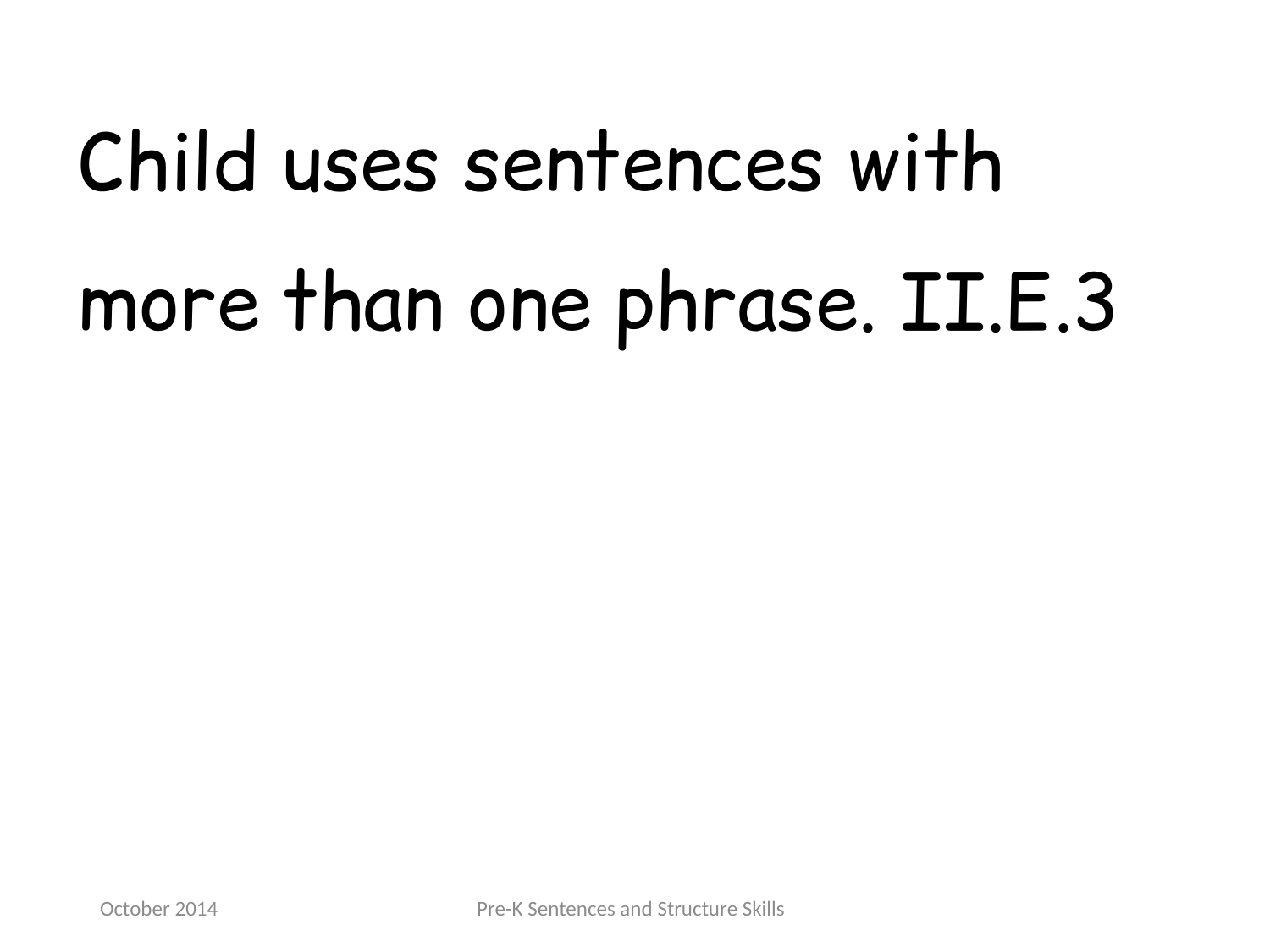

Child uses sentences with more than one phrase. II.E.3

October 2014
Pre-K Sentences and Structure Skills